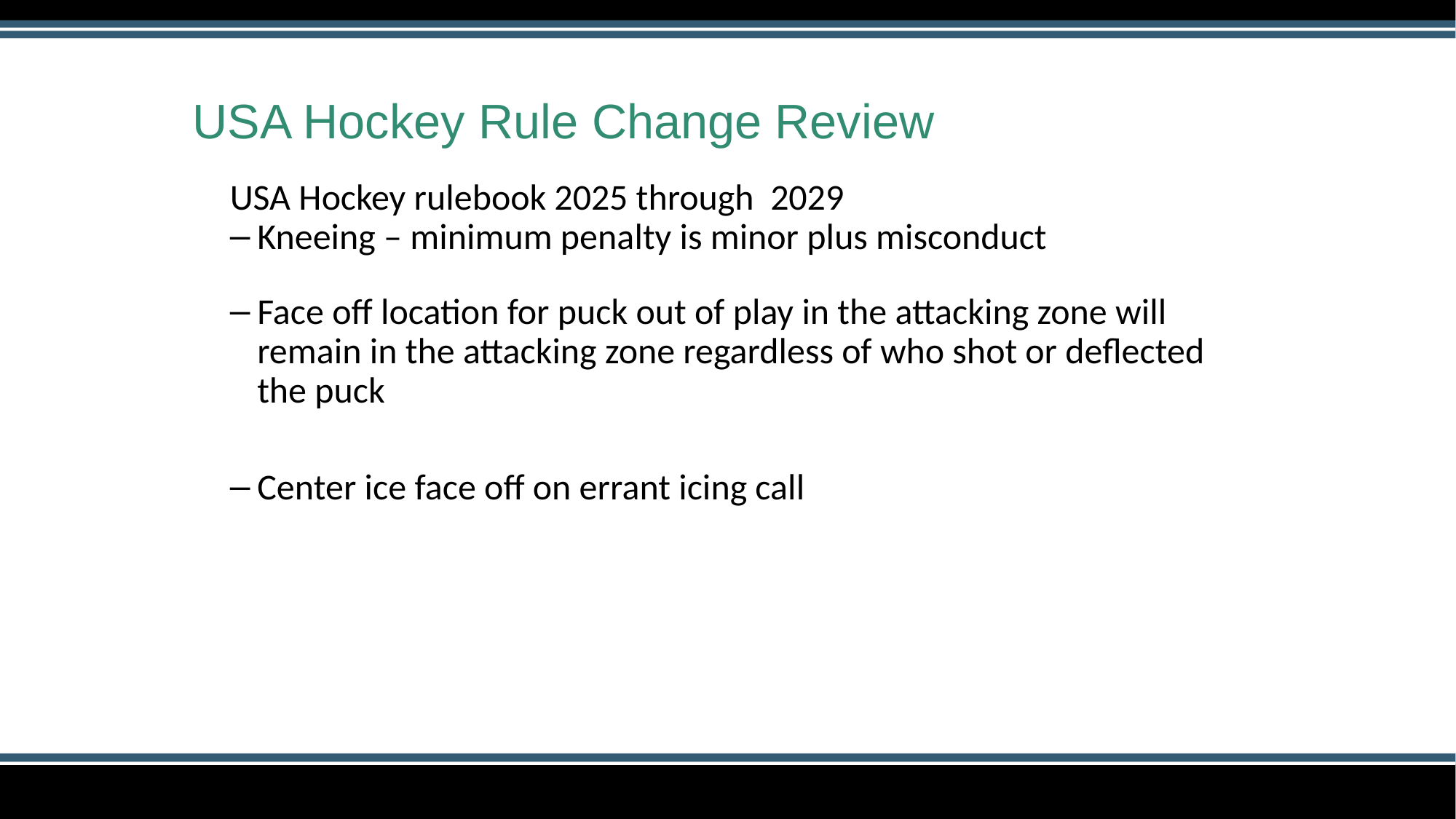

# USA Hockey Rule Change Review
USA Hockey rulebook 2025 through  2029
Kneeing – minimum penalty is minor plus misconduct

Face off location for puck out of play in the attacking zone will remain in the attacking zone regardless of who shot or deflected the puck

Center ice face off on errant icing call